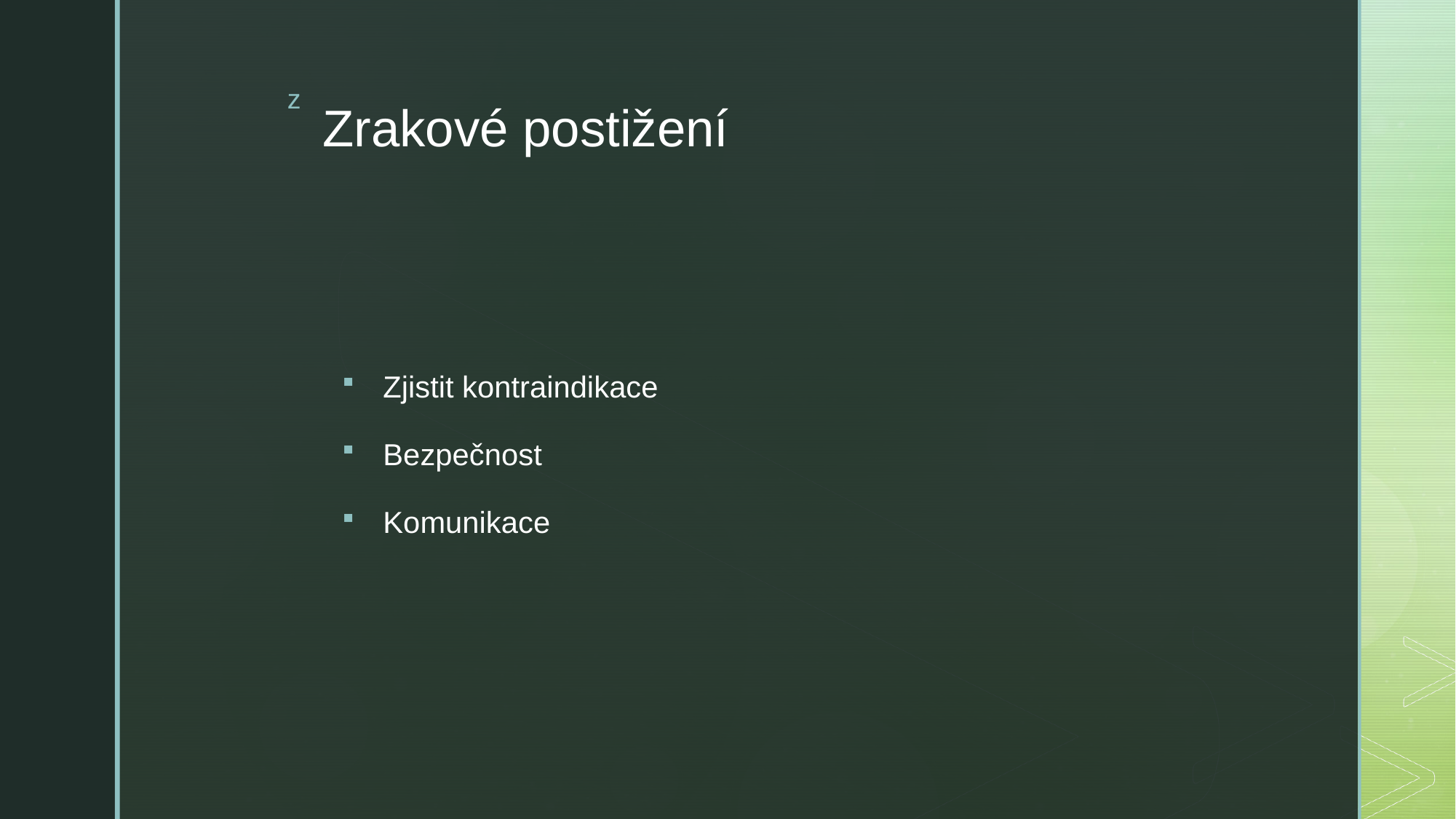

# Zrakové postižení
Zjistit kontraindikace
Bezpečnost
Komunikace